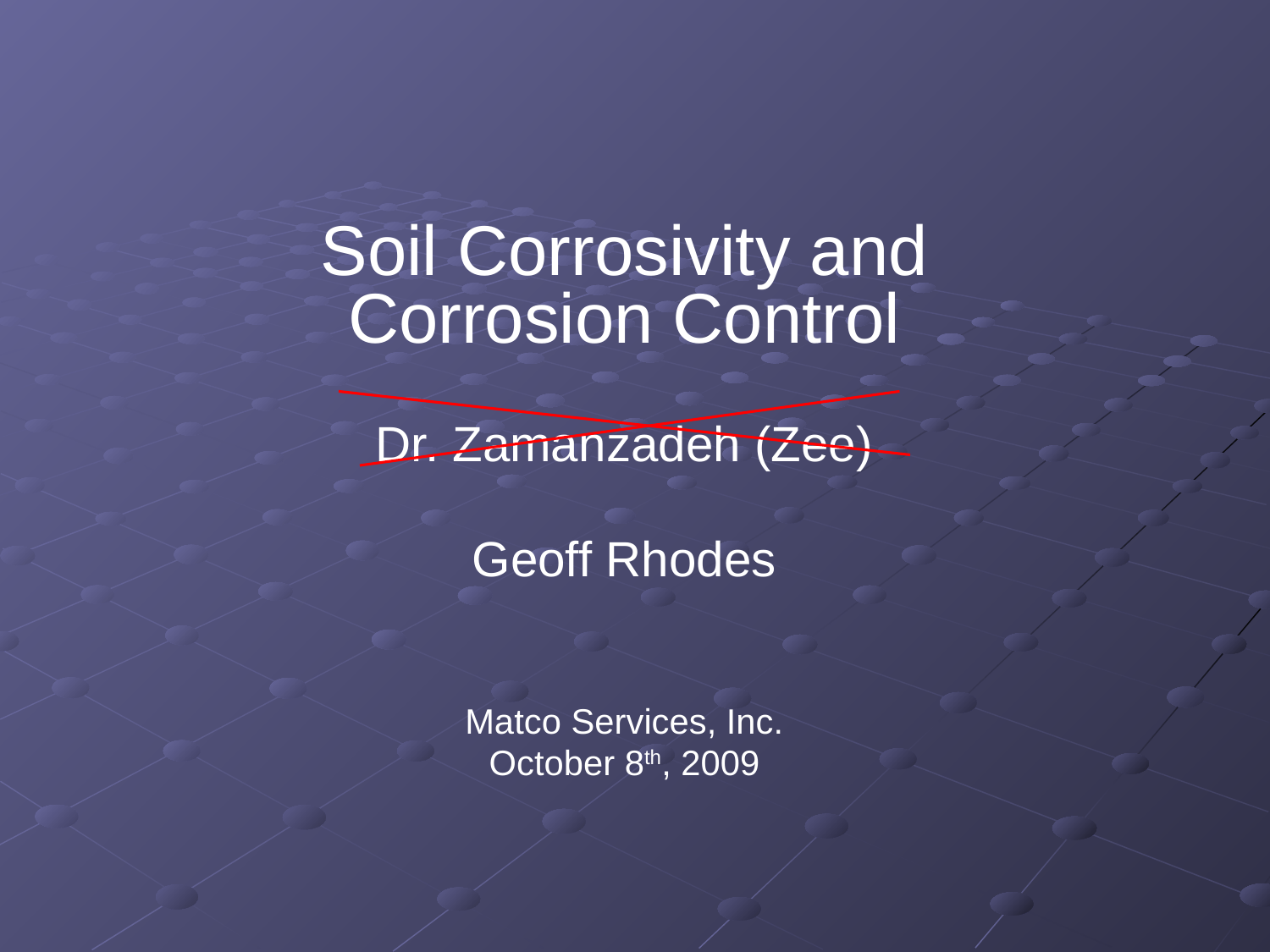

Soil Corrosivity and Corrosion Control

Dr. Zamanzadeh (Zee)

Geoff Rhodes

Matco Services, Inc.
October 8th, 2009